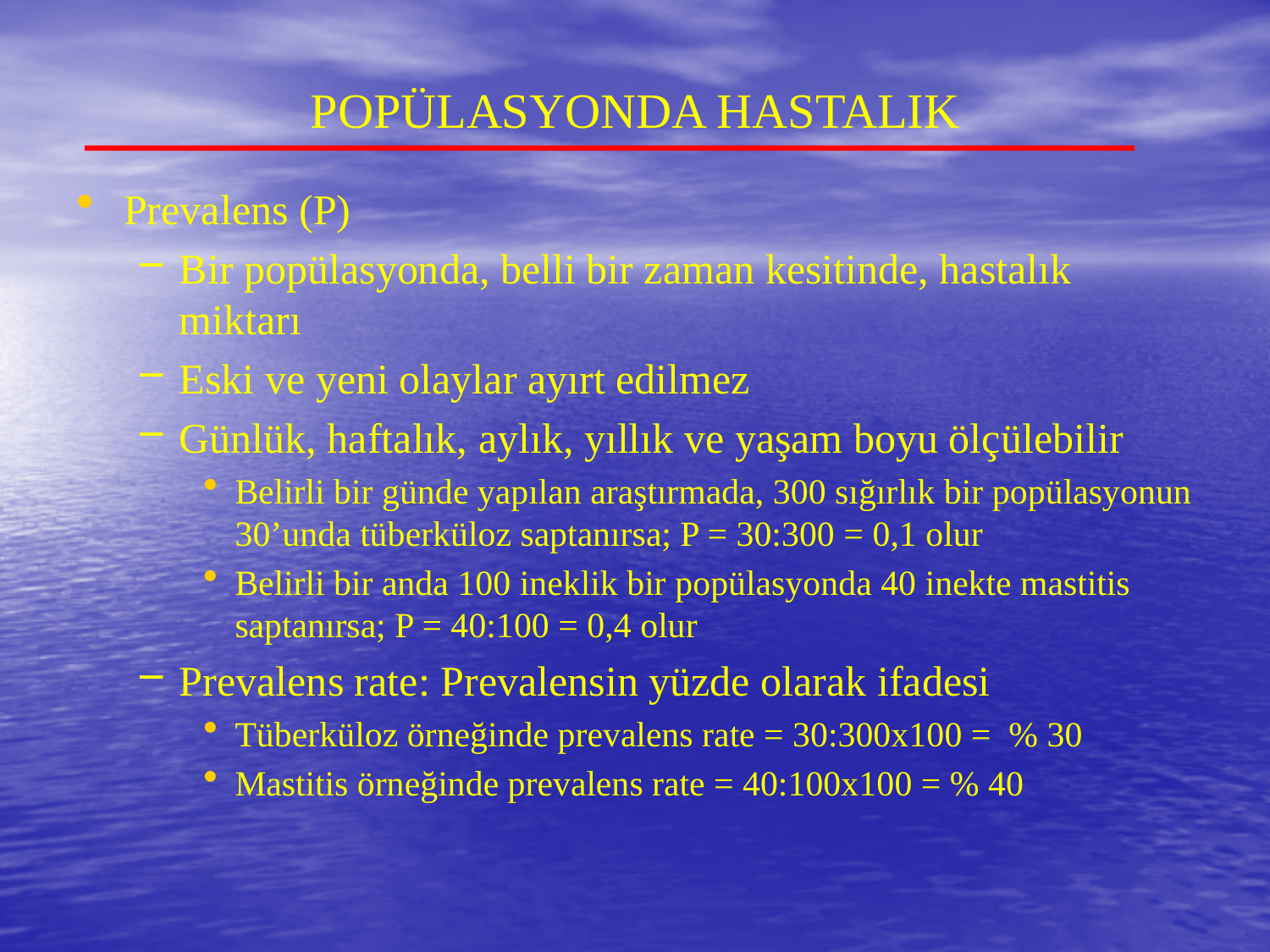

# POPÜLASYONDA HASTALIK

Prevalens (P)
Bir popülasyonda, belli bir zaman kesitinde, hastalık miktarı
Eski ve yeni olaylar ayırt edilmez
Günlük, haftalık, aylık, yıllık ve yaşam boyu ölçülebilir
Belirli bir günde yapılan araştırmada, 300 sığırlık bir popülasyonun 30’unda tüberküloz saptanırsa; P = 30:300 = 0,1 olur
Belirli bir anda 100 ineklik bir popülasyonda 40 inekte mastitis saptanırsa; P = 40:100 = 0,4 olur
Prevalens rate: Prevalensin yüzde olarak ifadesi
Tüberküloz örneğinde prevalens rate = 30:300x100 =  % 30
Mastitis örneğinde prevalens rate = 40:100x100 = % 40